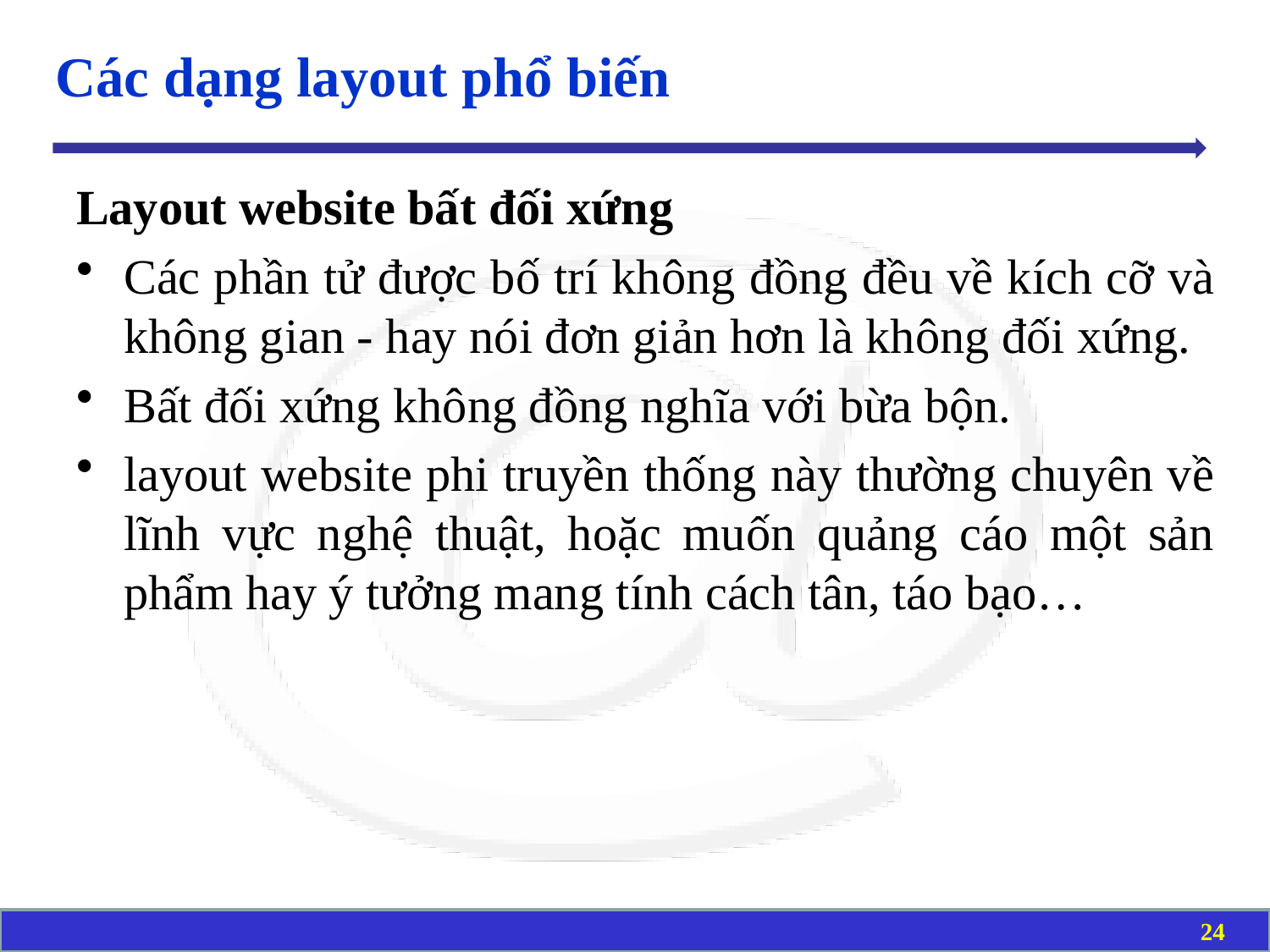

# Các dạng layout phổ biến
Layout website bất đối xứng
Các phần tử được bố trí không đồng đều về kích cỡ và không gian - hay nói đơn giản hơn là không đối xứng.
Bất đối xứng không đồng nghĩa với bừa bộn.
layout website phi truyền thống này thường chuyên về lĩnh vực nghệ thuật, hoặc muốn quảng cáo một sản phẩm hay ý tưởng mang tính cách tân, táo bạo…

24